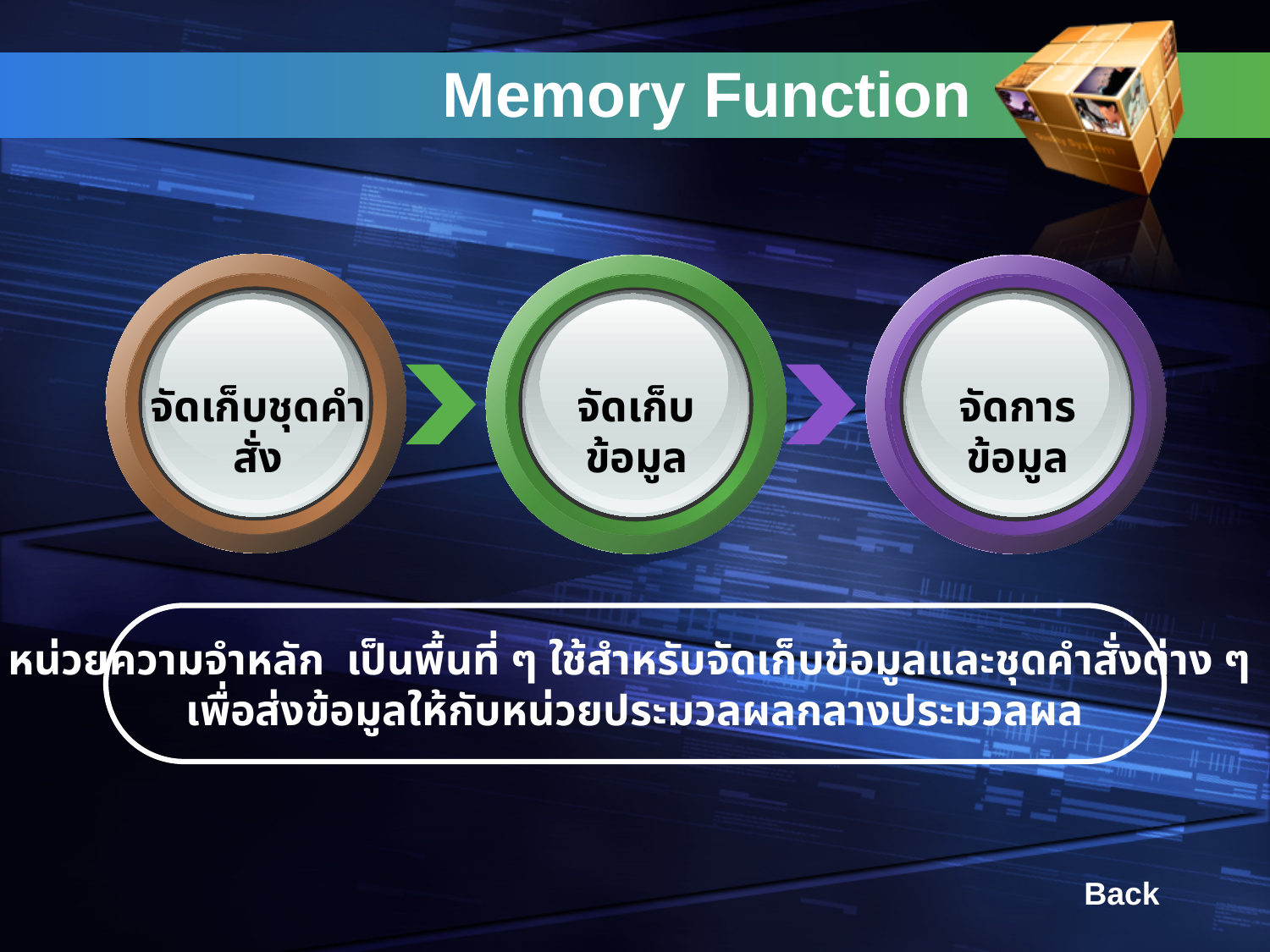

# Memory Function

จัดเก็บชุดคำสั่ง
จัดเก็บข้อมูล
จัดการข้อมูล
หน่วยความจำหลัก  เป็นพื้นที่ ๆ ใช้สำหรับจัดเก็บข้อมูลและชุดคำสั่งต่าง ๆ
เพื่อส่งข้อมูลให้กับหน่วยประมวลผลกลางประมวลผล
Back